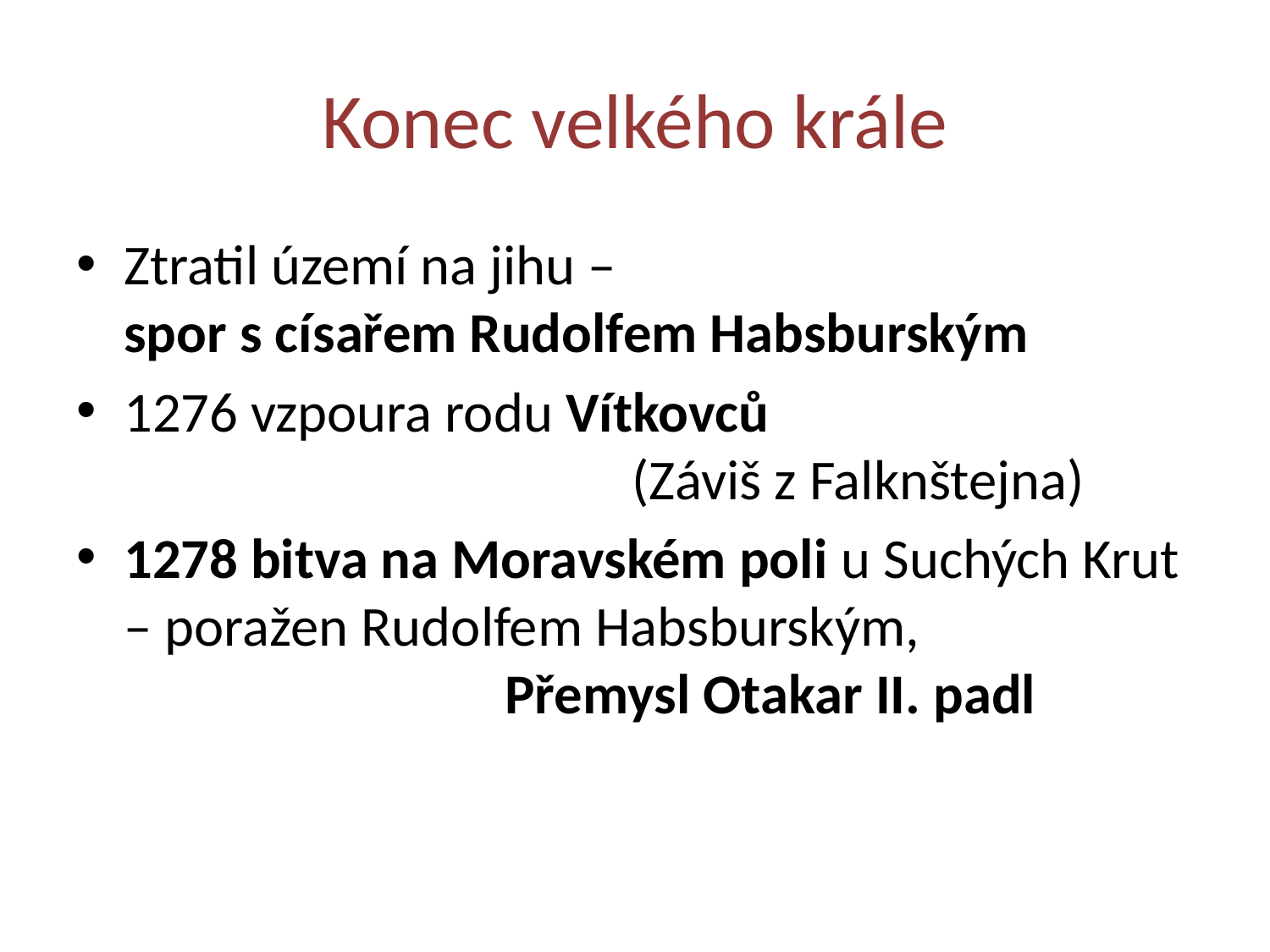

# Konec velkého krále
Ztratil území na jihu – 					spor s císařem Rudolfem Habsburským
1276 vzpoura rodu Vítkovců 							(Záviš z Falknštejna)
1278 bitva na Moravském poli u Suchých Krut – poražen Rudolfem Habsburským, 					Přemysl Otakar II. padl